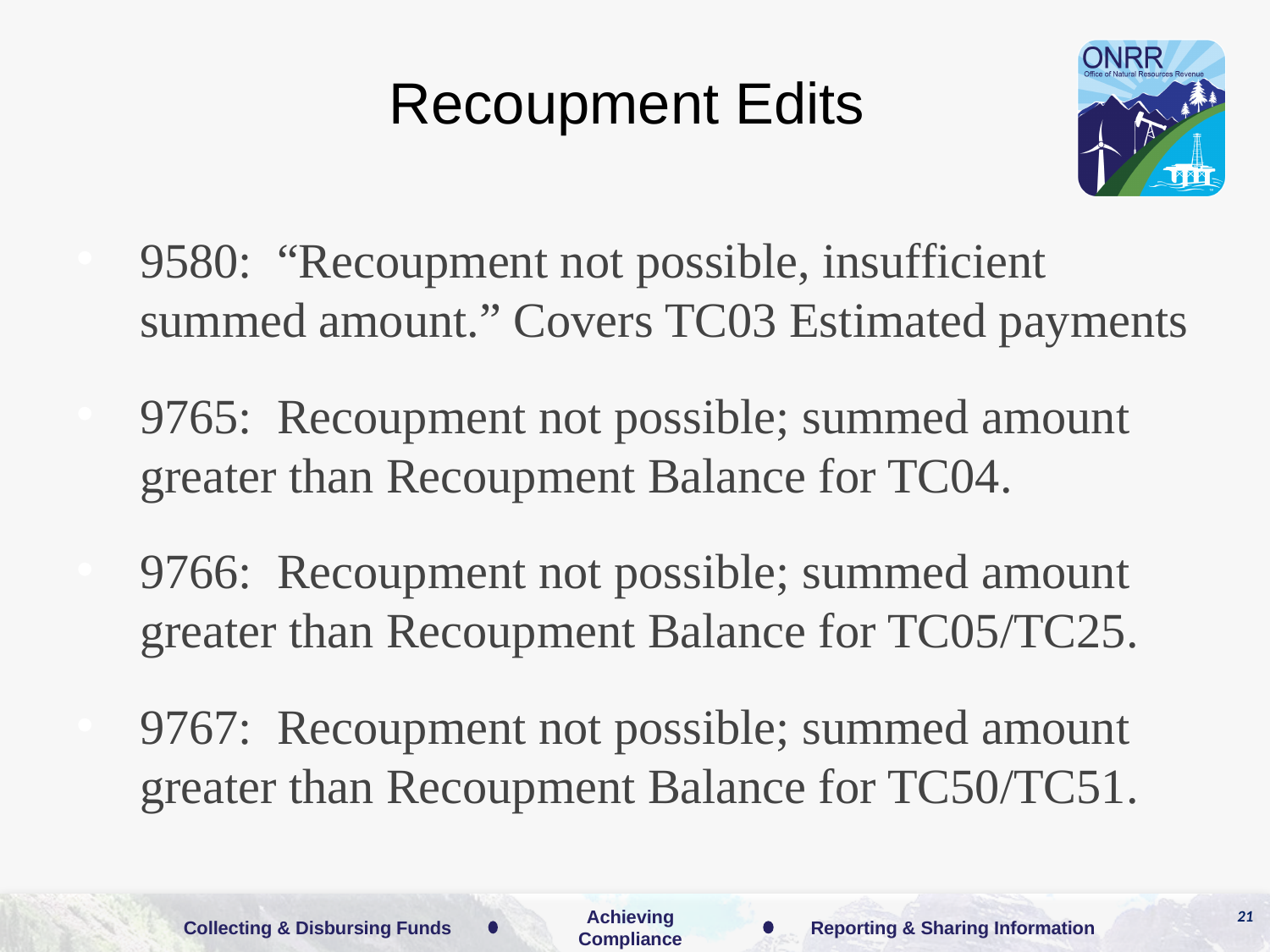

# Recoupment Edits
9580:  “Recoupment not possible, insufficient summed amount.” Covers TC03 Estimated payments
9765:  Recoupment not possible; summed amount greater than Recoupment Balance for TC04.
9766:  Recoupment not possible; summed amount greater than Recoupment Balance for TC05/TC25.
9767:  Recoupment not possible; summed amount greater than Recoupment Balance for TC50/TC51.

21